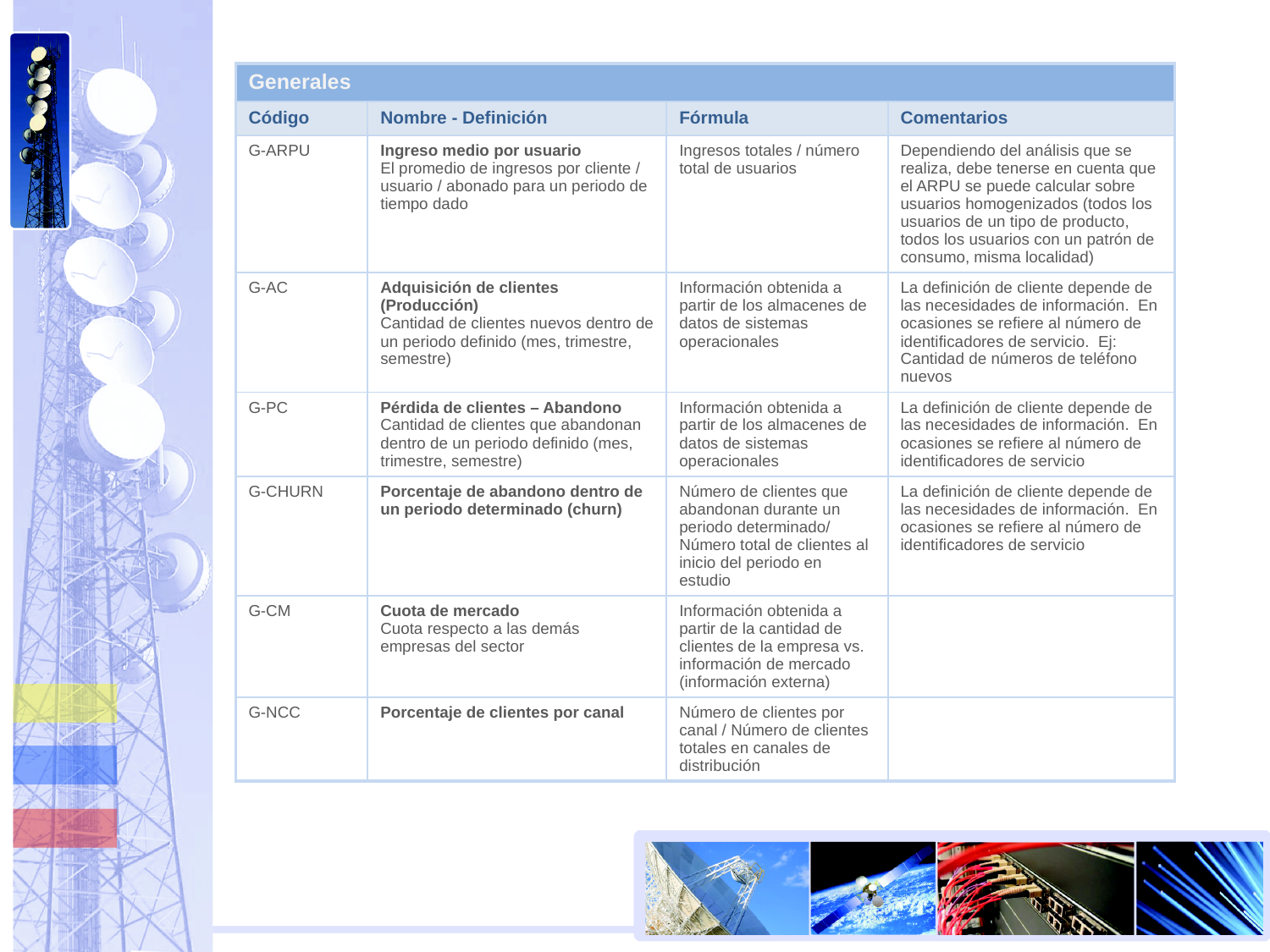

| Generales |  |  |  |
| --- | --- | --- | --- |
| Código | Nombre - Definición | Fórmula | Comentarios |
| G-ARPU | Ingreso medio por usuario El promedio de ingresos por cliente / usuario / abonado para un periodo de tiempo dado | Ingresos totales / número total de usuarios | Dependiendo del análisis que se realiza, debe tenerse en cuenta que el ARPU se puede calcular sobre usuarios homogenizados (todos los usuarios de un tipo de producto, todos los usuarios con un patrón de consumo, misma localidad) |
| G-AC | Adquisición de clientes (Producción) Cantidad de clientes nuevos dentro de un periodo definido (mes, trimestre, semestre) | Información obtenida a partir de los almacenes de datos de sistemas operacionales | La definición de cliente depende de las necesidades de información. En ocasiones se refiere al número de identificadores de servicio. Ej: Cantidad de números de teléfono nuevos |
| G-PC | Pérdida de clientes – Abandono Cantidad de clientes que abandonan dentro de un periodo definido (mes, trimestre, semestre) | Información obtenida a partir de los almacenes de datos de sistemas operacionales | La definición de cliente depende de las necesidades de información. En ocasiones se refiere al número de identificadores de servicio |
| G-CHURN | Porcentaje de abandono dentro de un periodo determinado (churn) | Número de clientes que abandonan durante un periodo determinado/ Número total de clientes al inicio del periodo en estudio | La definición de cliente depende de las necesidades de información. En ocasiones se refiere al número de identificadores de servicio |
| G-CM | Cuota de mercado Cuota respecto a las demás empresas del sector | Información obtenida a partir de la cantidad de clientes de la empresa vs. información de mercado (información externa) |  |
| G-NCC | Porcentaje de clientes por canal | Número de clientes por canal / Número de clientes totales en canales de distribución |  |